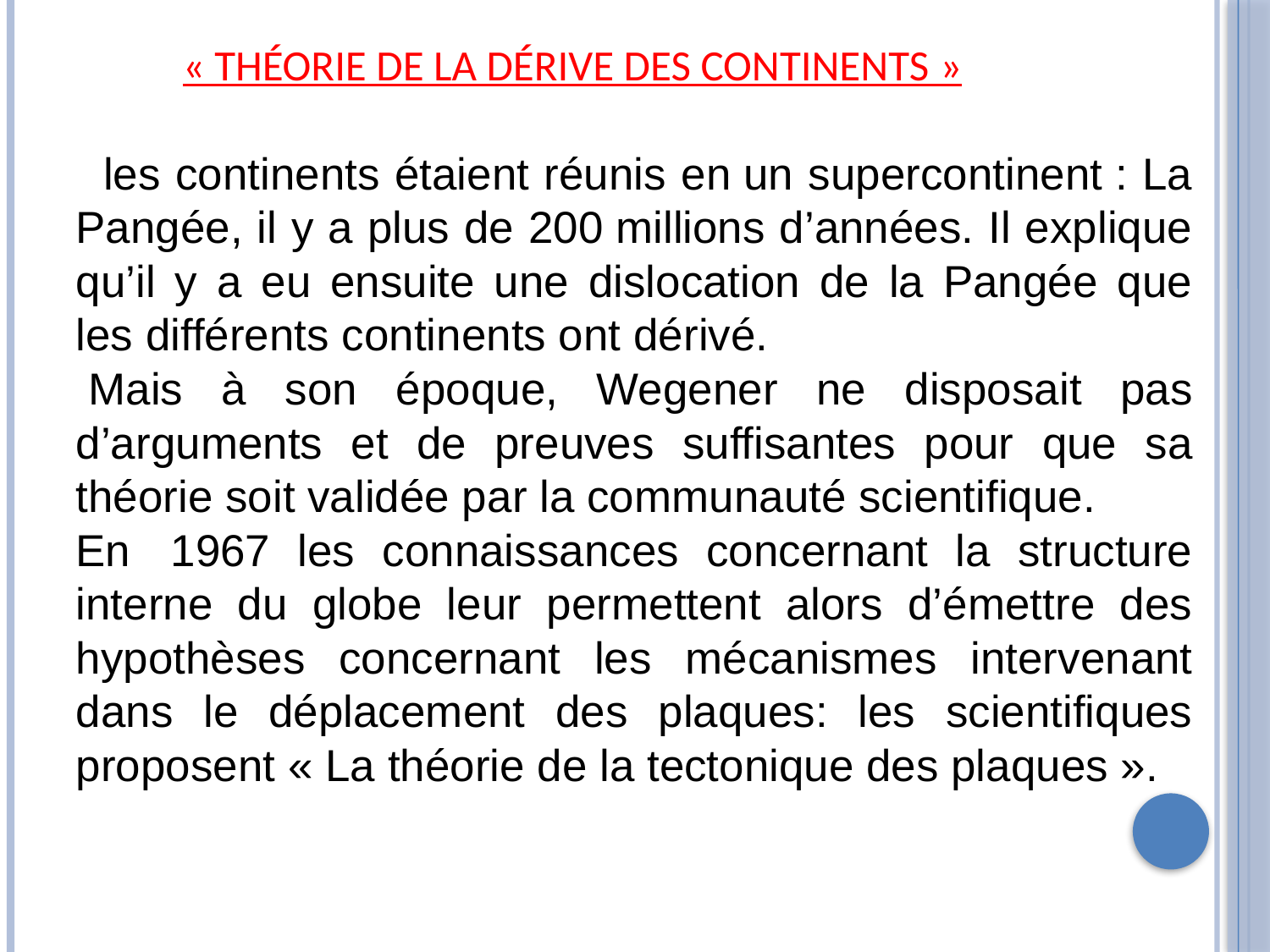

# « Théorie de la dérive des continents »
  les continents étaient réunis en un supercontinent : La Pangée, il y a plus de 200 millions d’années. Il explique qu’il y a eu ensuite une dislocation de la Pangée que les différents continents ont dérivé.
 Mais à son époque, Wegener ne disposait pas d’arguments et de preuves suffisantes pour que sa théorie soit validée par la communauté scientifique.
En  1967 les connaissances concernant la structure interne du globe leur permettent alors d’émettre des hypothèses concernant les mécanismes intervenant dans le déplacement des plaques: les scientifiques proposent « La théorie de la tectonique des plaques ».